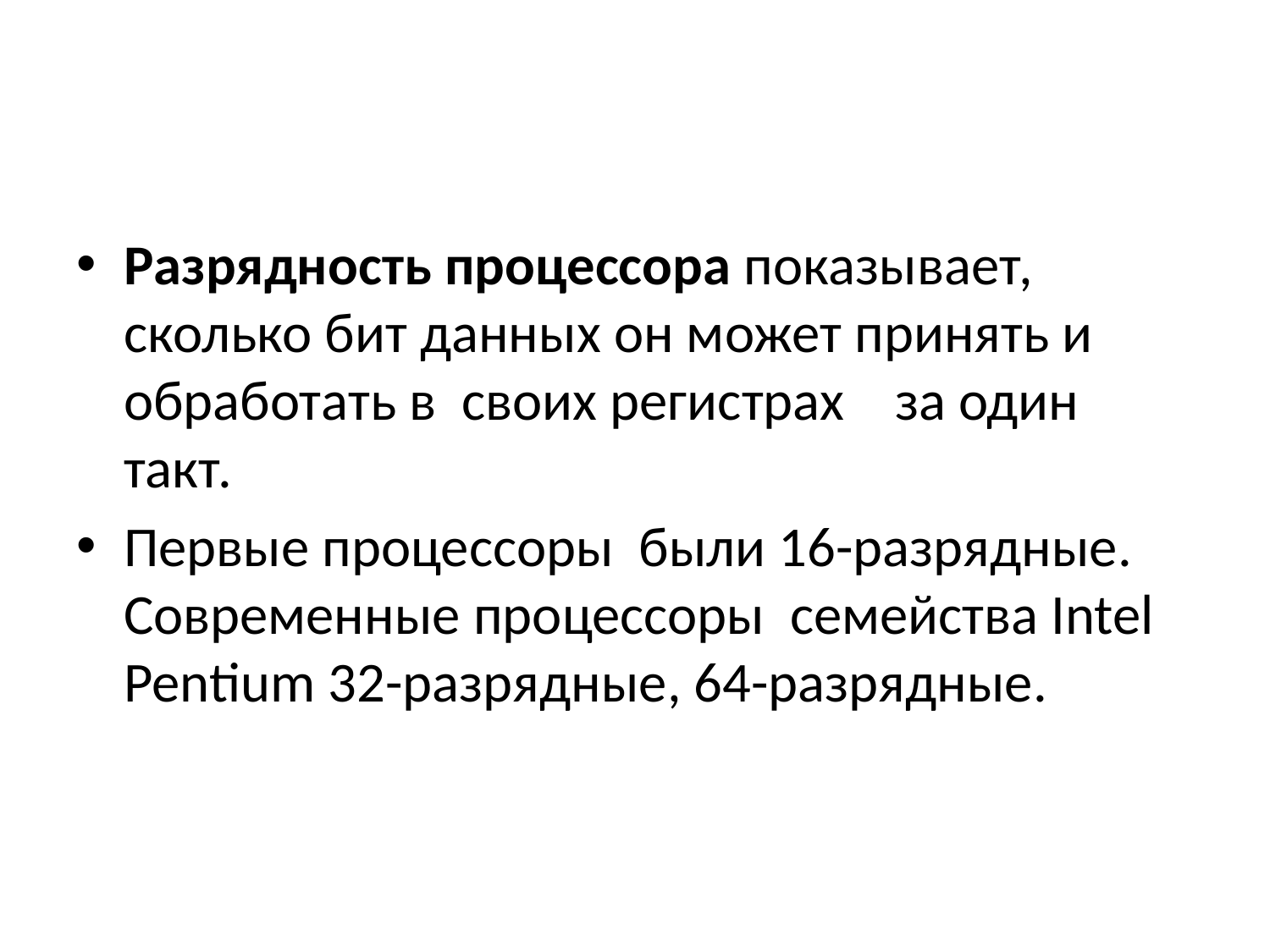

#
Разрядность процессора показывает, сколько бит данных он может принять и обработать в  своих регистрах    за один такт.
Первые процессоры  были 16-разрядные.  Современные процессоры  семейства Intel Pentium 32-разрядные, 64-разрядные.